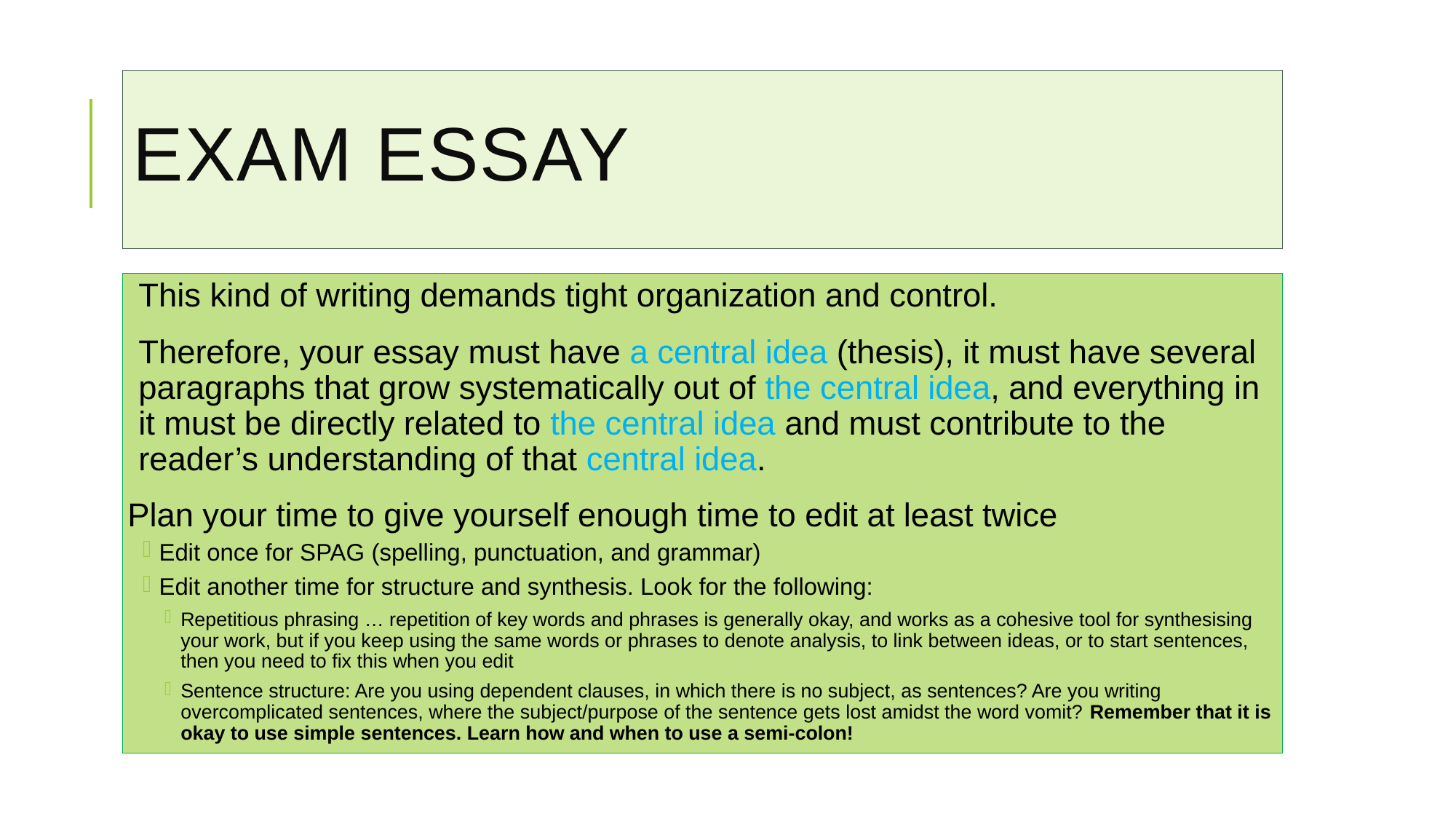

# Exam Essay
This kind of writing demands tight organization and control.
Therefore, your essay must have a central idea (thesis), it must have several paragraphs that grow systematically out of the central idea, and everything in it must be directly related to the central idea and must contribute to the reader’s understanding of that central idea.
Plan your time to give yourself enough time to edit at least twice
Edit once for SPAG (spelling, punctuation, and grammar)
Edit another time for structure and synthesis. Look for the following:
Repetitious phrasing … repetition of key words and phrases is generally okay, and works as a cohesive tool for synthesising your work, but if you keep using the same words or phrases to denote analysis, to link between ideas, or to start sentences, then you need to fix this when you edit
Sentence structure: Are you using dependent clauses, in which there is no subject, as sentences? Are you writing overcomplicated sentences, where the subject/purpose of the sentence gets lost amidst the word vomit? Remember that it is okay to use simple sentences. Learn how and when to use a semi-colon!